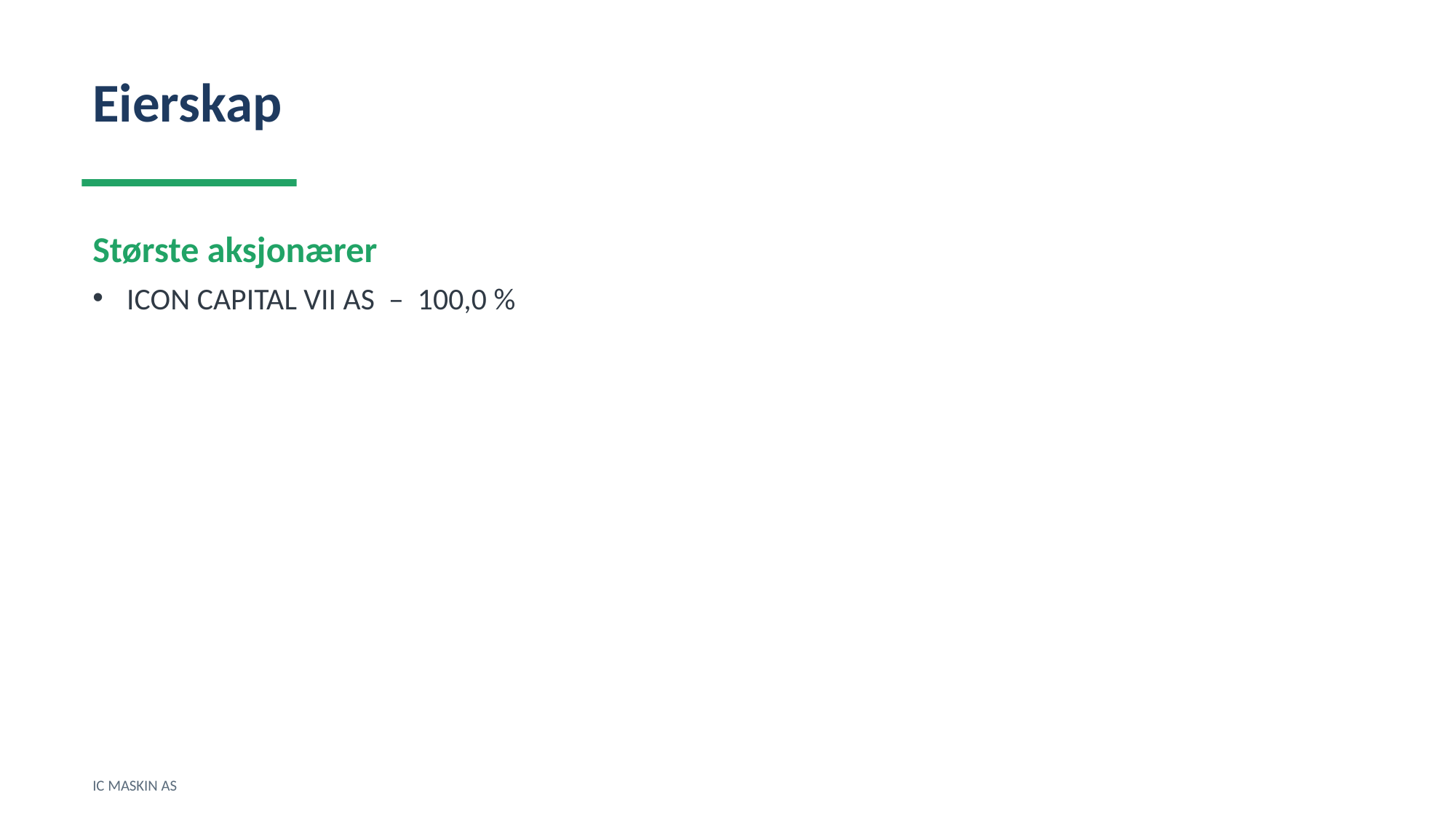

Eierskap

Største aksjonærer
ICON CAPITAL VII AS  –  100,0 %
IC MASKIN AS